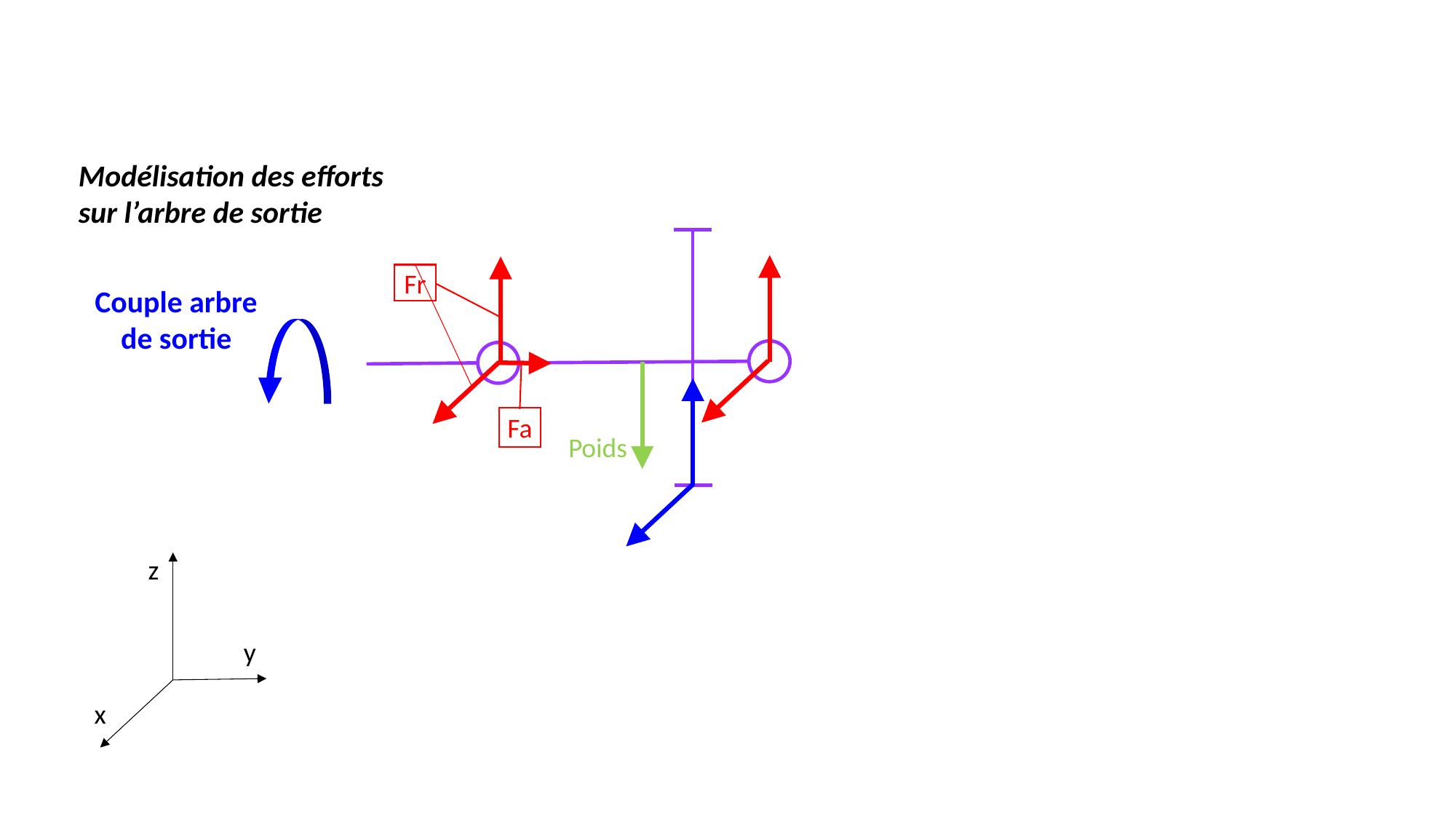

Modélisation des efforts
sur l’arbre de sortie
Fr
Couple arbre
de sortie

Fa
Poids
z
y
x